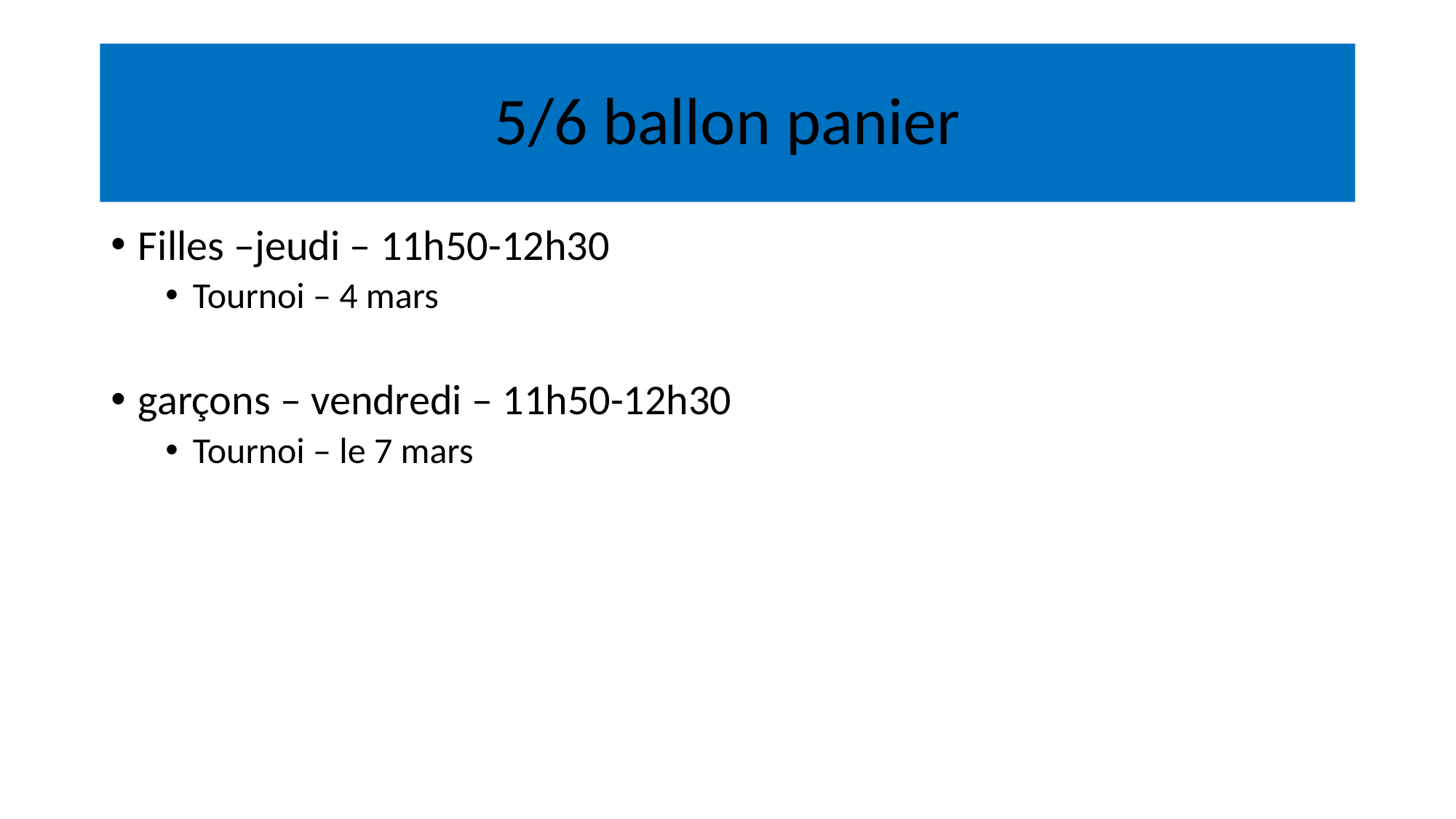

# 5/6 ballon panier
Filles –jeudi – 11h50-12h30
Tournoi – 4 mars

garçons – vendredi – 11h50-12h30
Tournoi – le 7 mars